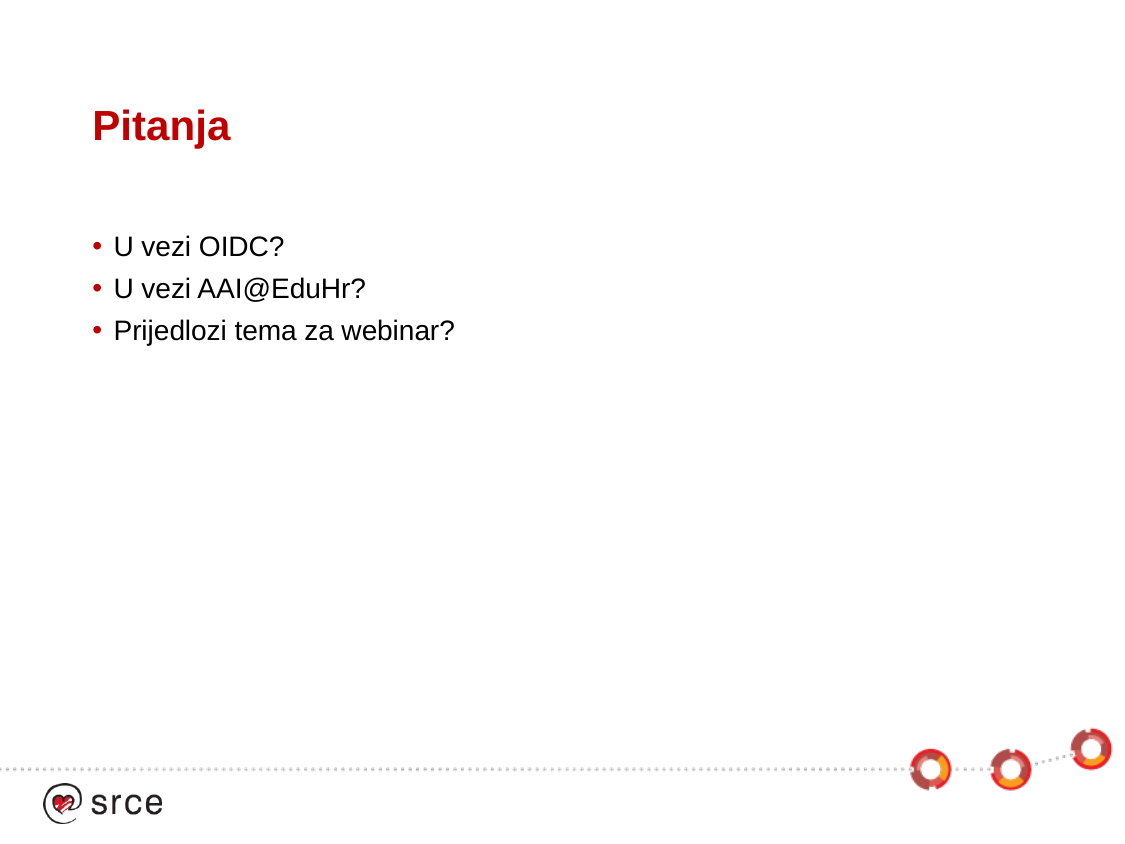

# Pitanja
U vezi OIDC?
U vezi AAI@EduHr?
Prijedlozi tema za webinar?